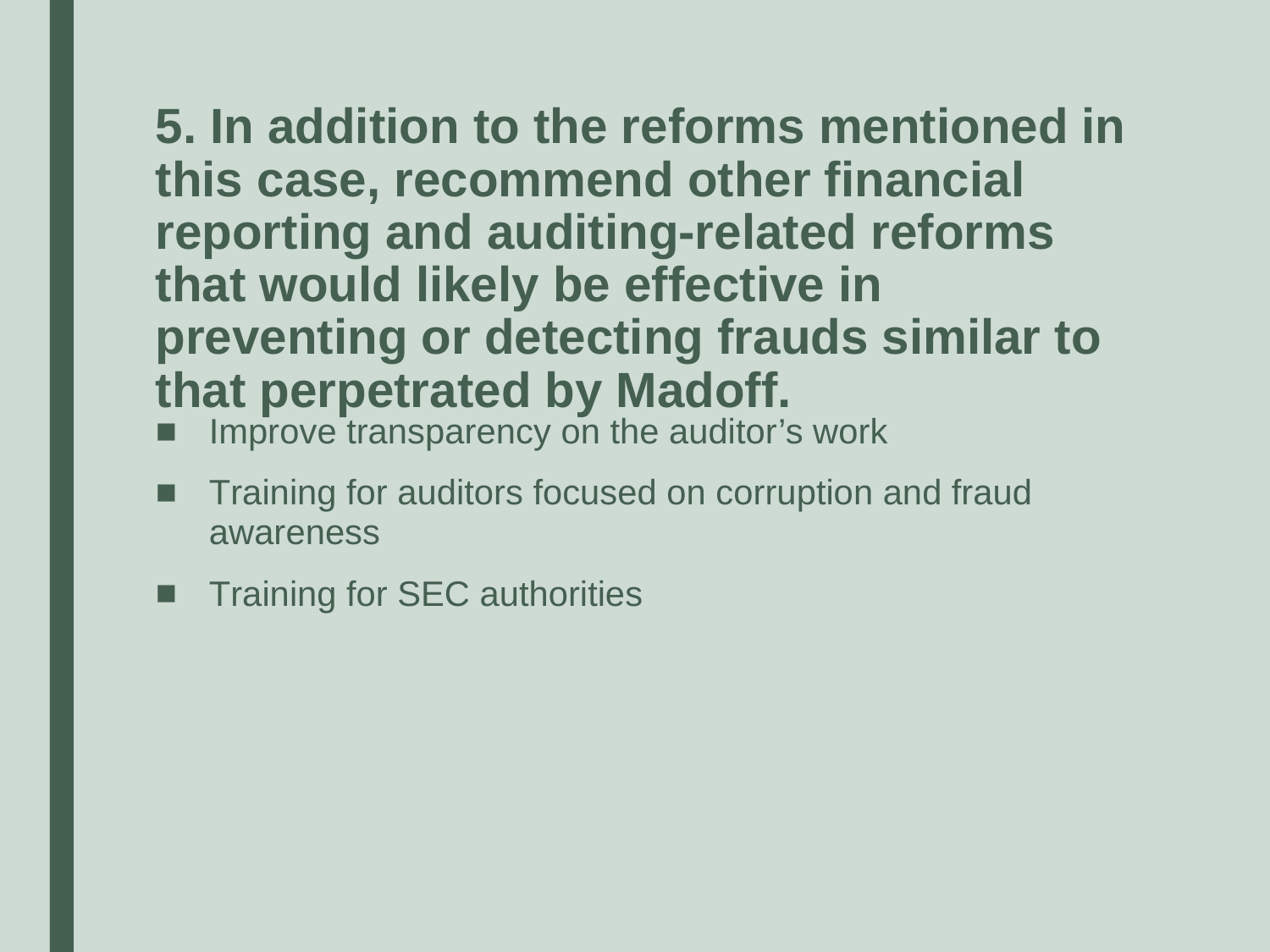

# 5. In addition to the reforms mentioned in this case, recommend other financial reporting and auditing-related reforms that would likely be effective in preventing or detecting frauds similar to that perpetrated by Madoff.
Improve transparency on the auditor’s work
Training for auditors focused on corruption and fraud awareness
Training for SEC authorities